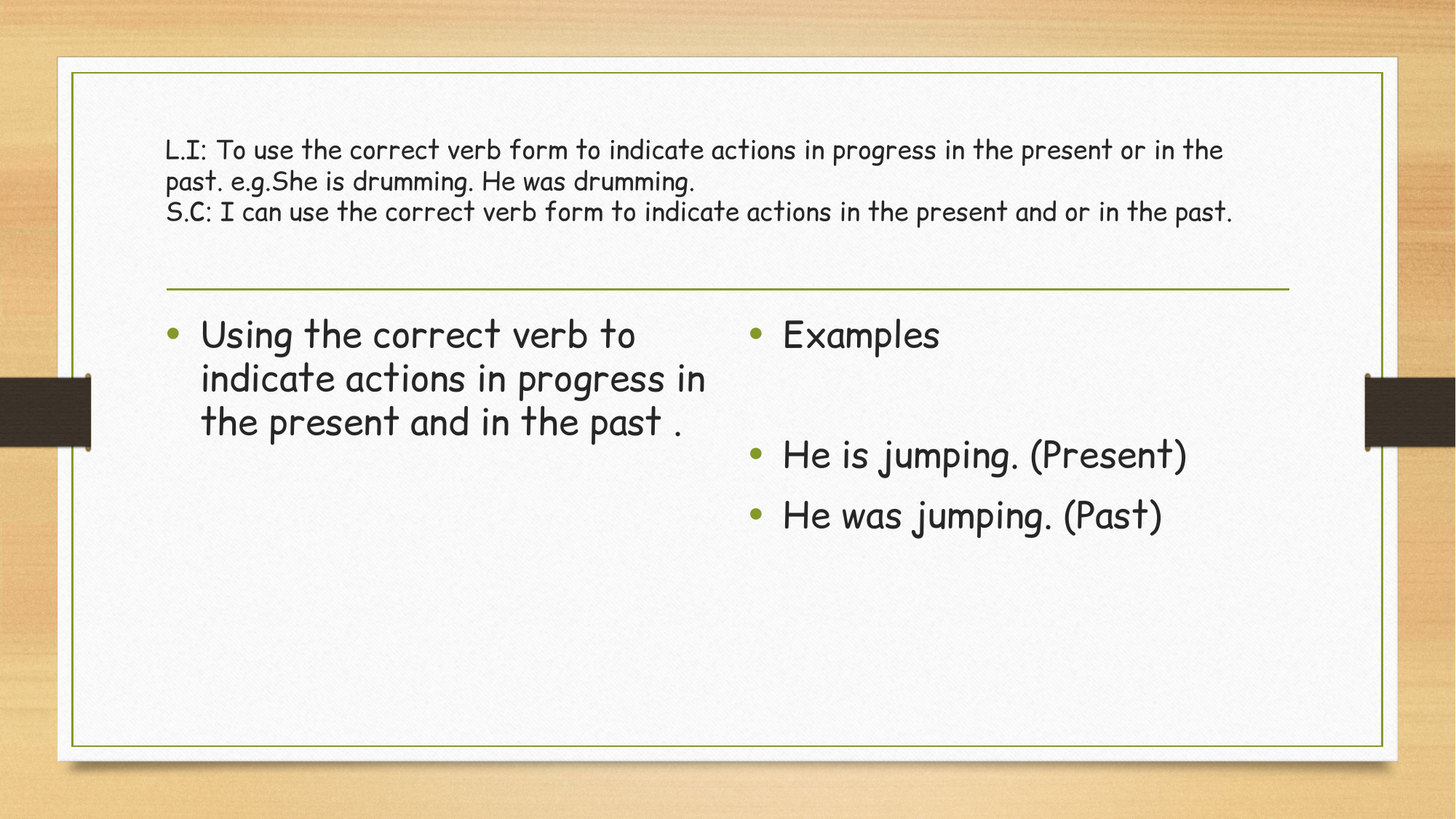

# L.I: To use the correct verb form to indicate actions in progress in the present or in the past. e.g.She is drumming. He was drumming. S.C: I can use the correct verb form to indicate actions in the present and or in the past.
Using the correct verb to indicate actions in progress in the present and in the past .
Examples

He is jumping. (Present)
He was jumping. (Past)